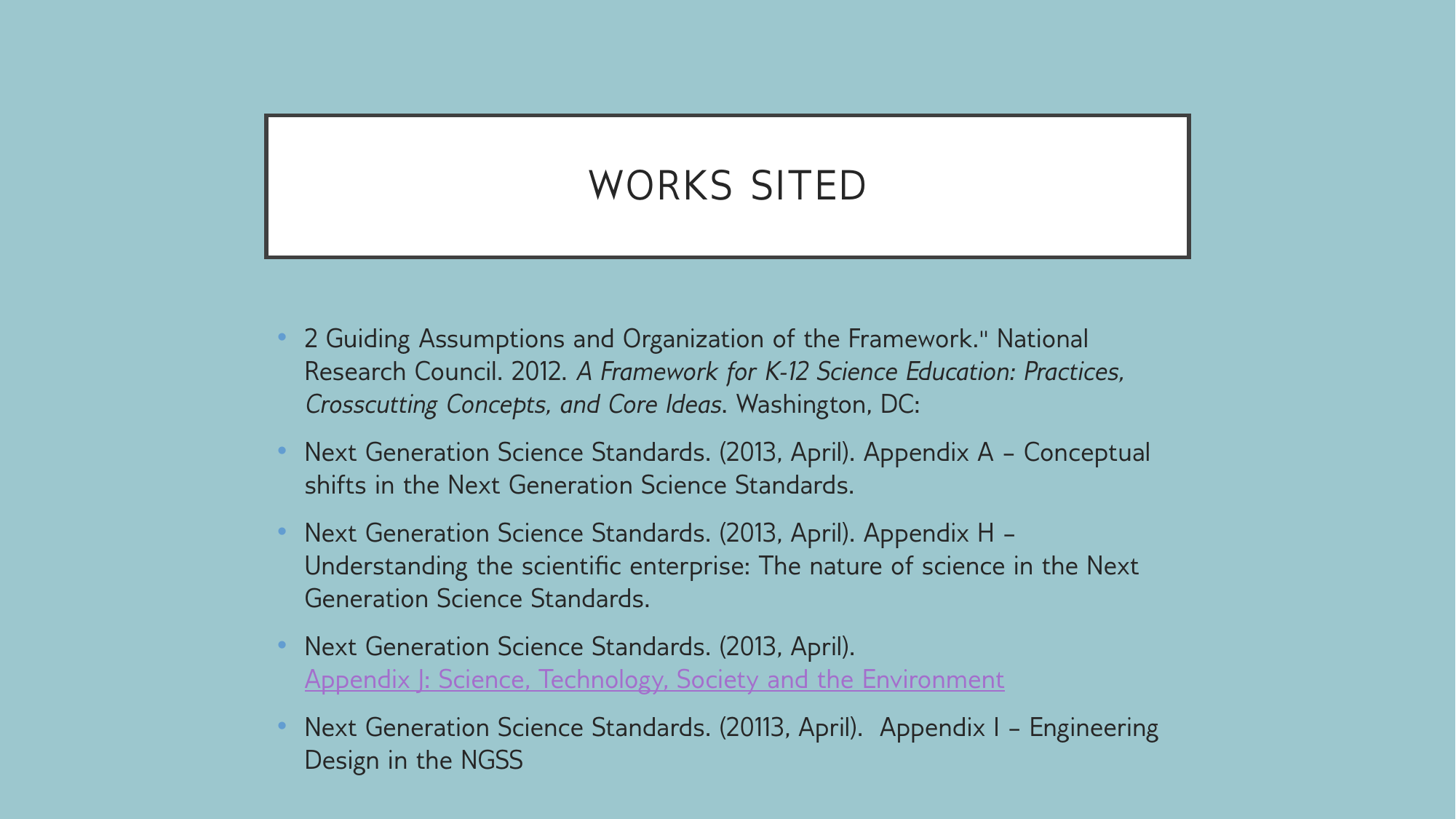

# Works Sited
2 Guiding Assumptions and Organization of the Framework." National Research Council. 2012. A Framework for K-12 Science Education: Practices, Crosscutting Concepts, and Core Ideas. Washington, DC:
Next Generation Science Standards. (2013, April). Appendix A – Conceptual shifts in the Next Generation Science Standards.
Next Generation Science Standards. (2013, April). Appendix H – Understanding the scientific enterprise: The nature of science in the Next Generation Science Standards.
Next Generation Science Standards. (2013, April). Appendix J: Science, Technology, Society and the Environment
Next Generation Science Standards. (20113, April).  Appendix I – Engineering Design in the NGSS